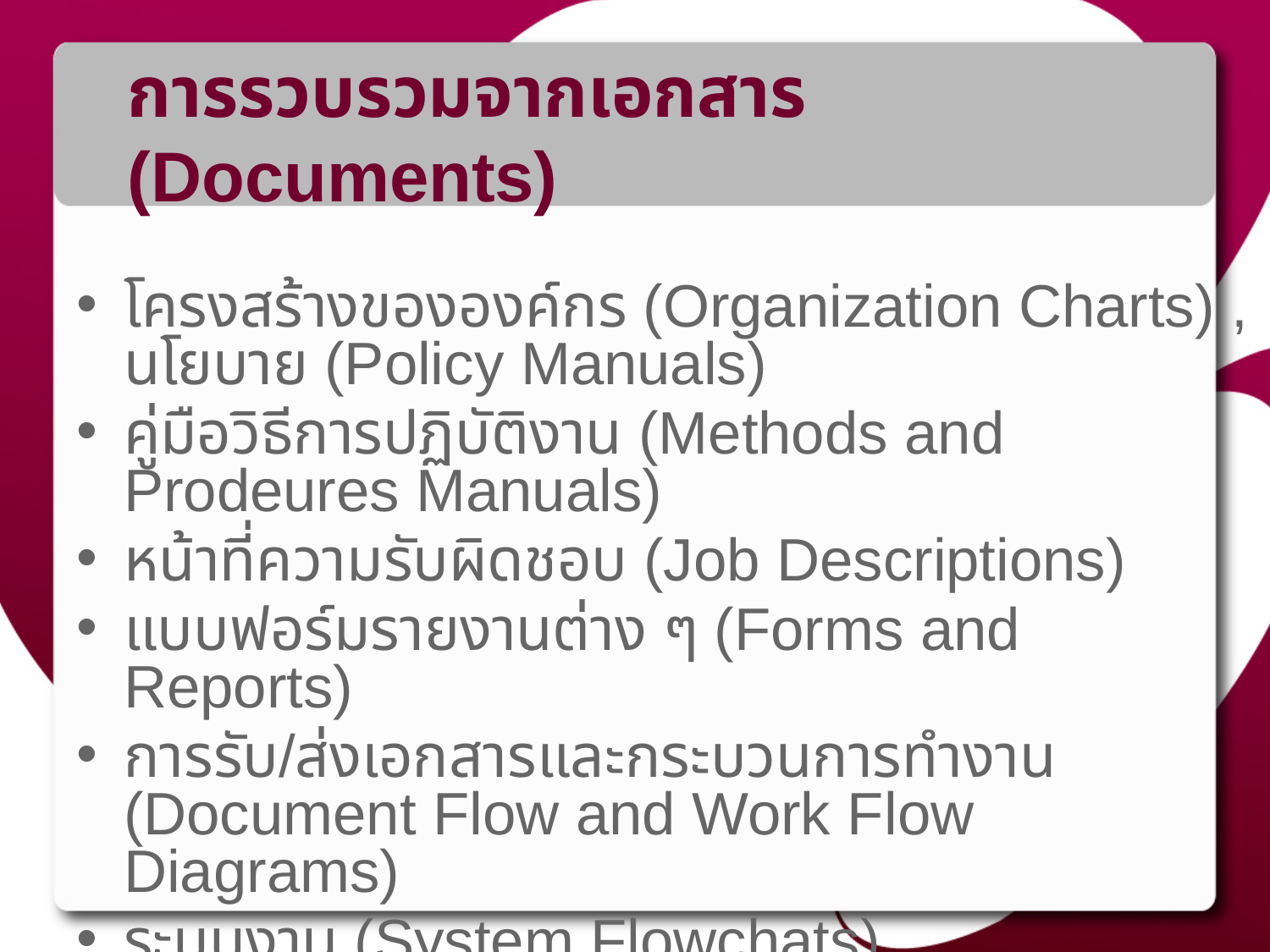

# การรวบรวมจากเอกสาร (Documents)
โครงสร้างขององค์กร (Organization Charts) , นโยบาย (Policy Manuals)
คู่มือวิธีการปฏิบัติงาน (Methods and Prodeures Manuals)
หน้าที่ความรับผิดชอบ (Job Descriptions)
แบบฟอร์มรายงานต่าง ๆ (Forms and Reports)
การรับ/ส่งเอกสารและกระบวนการทำงาน (Document Flow and Work Flow Diagrams)
ระบบงาน (System Flowchats)